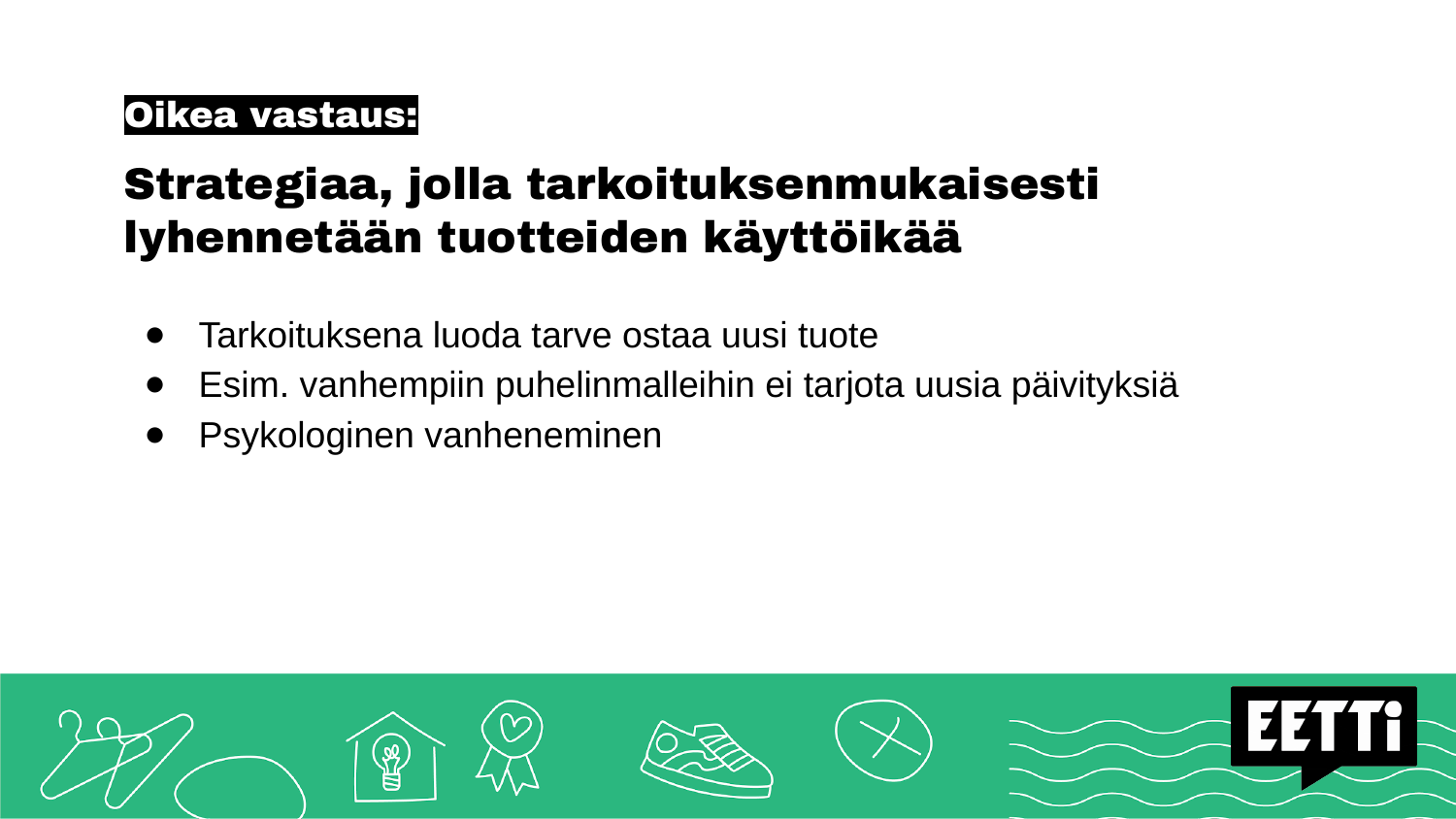

# Oikea vastaus:
Strategiaa, jolla tarkoituksenmukaisesti lyhennetään tuotteiden käyttöikää
Tarkoituksena luoda tarve ostaa uusi tuote
Esim. vanhempiin puhelinmalleihin ei tarjota uusia päivityksiä
Psykologinen vanheneminen